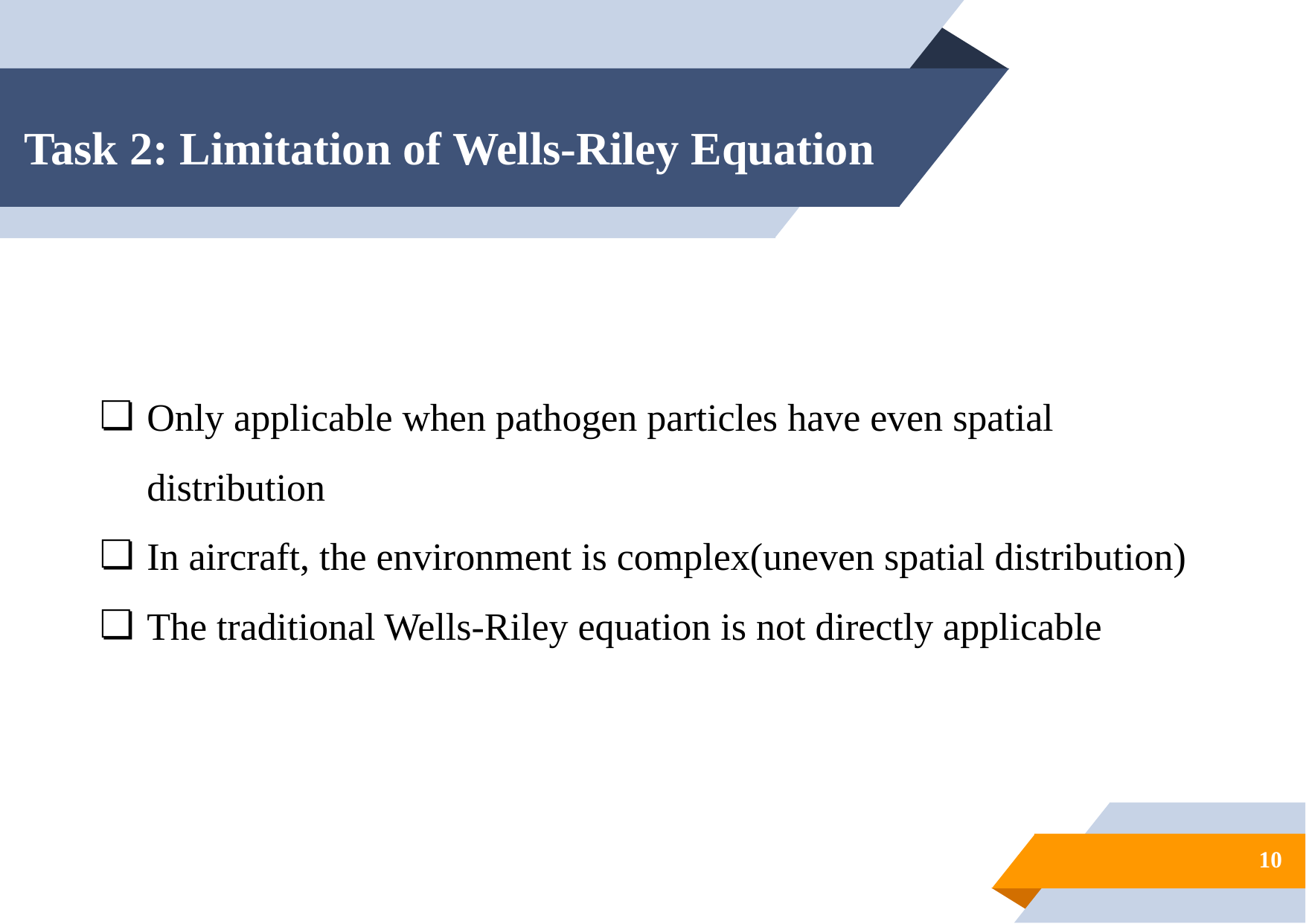

# Task 2: Limitation of Wells-Riley Equation
Only applicable when pathogen particles have even spatial distribution
In aircraft, the environment is complex(uneven spatial distribution)
The traditional Wells-Riley equation is not directly applicable
10